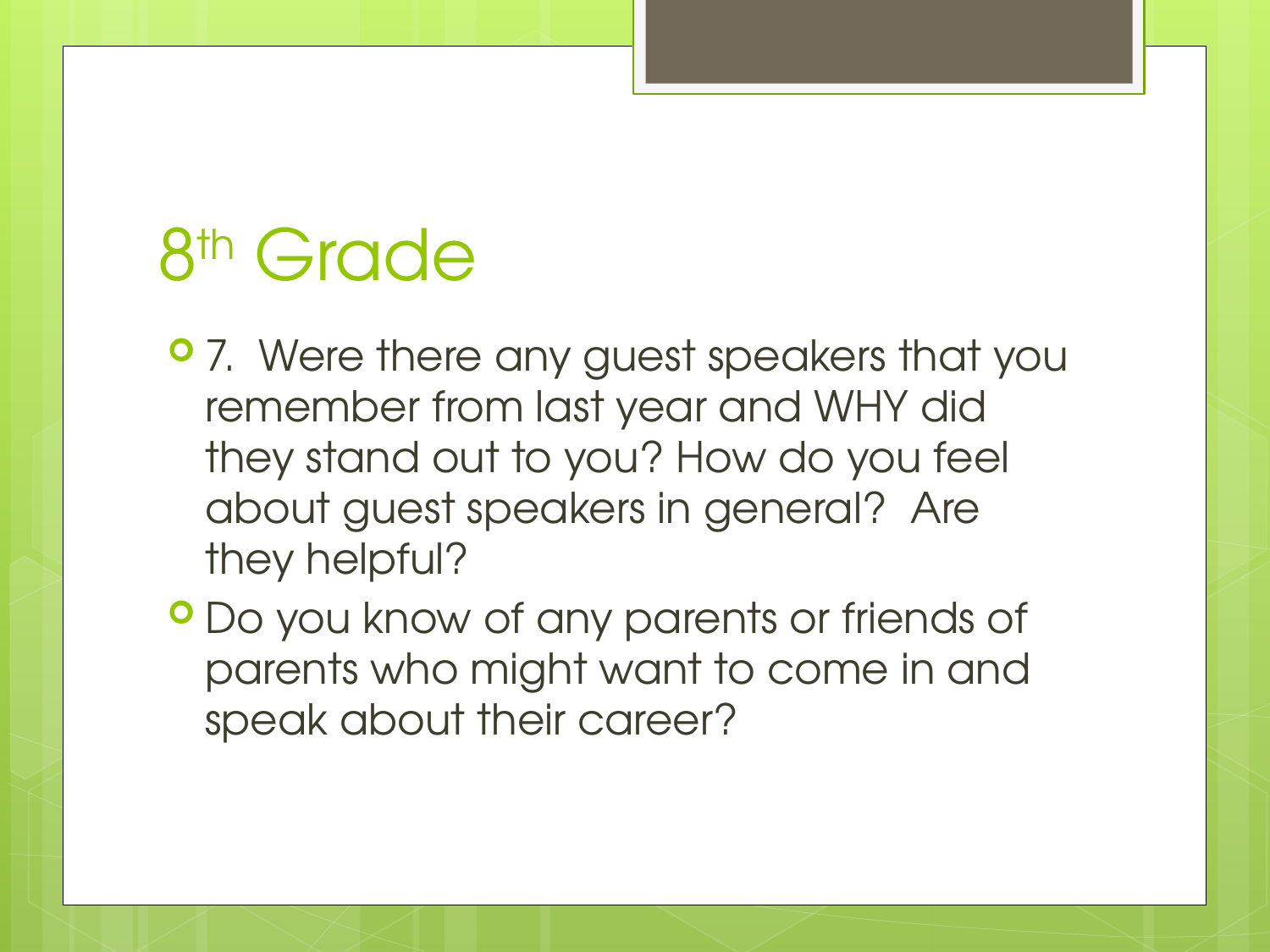

# 8th Grade
7.  Were there any guest speakers that you remember from last year and WHY did they stand out to you? How do you feel about guest speakers in general?  Are they helpful?
Do you know of any parents or friends of parents who might want to come in and speak about their career?